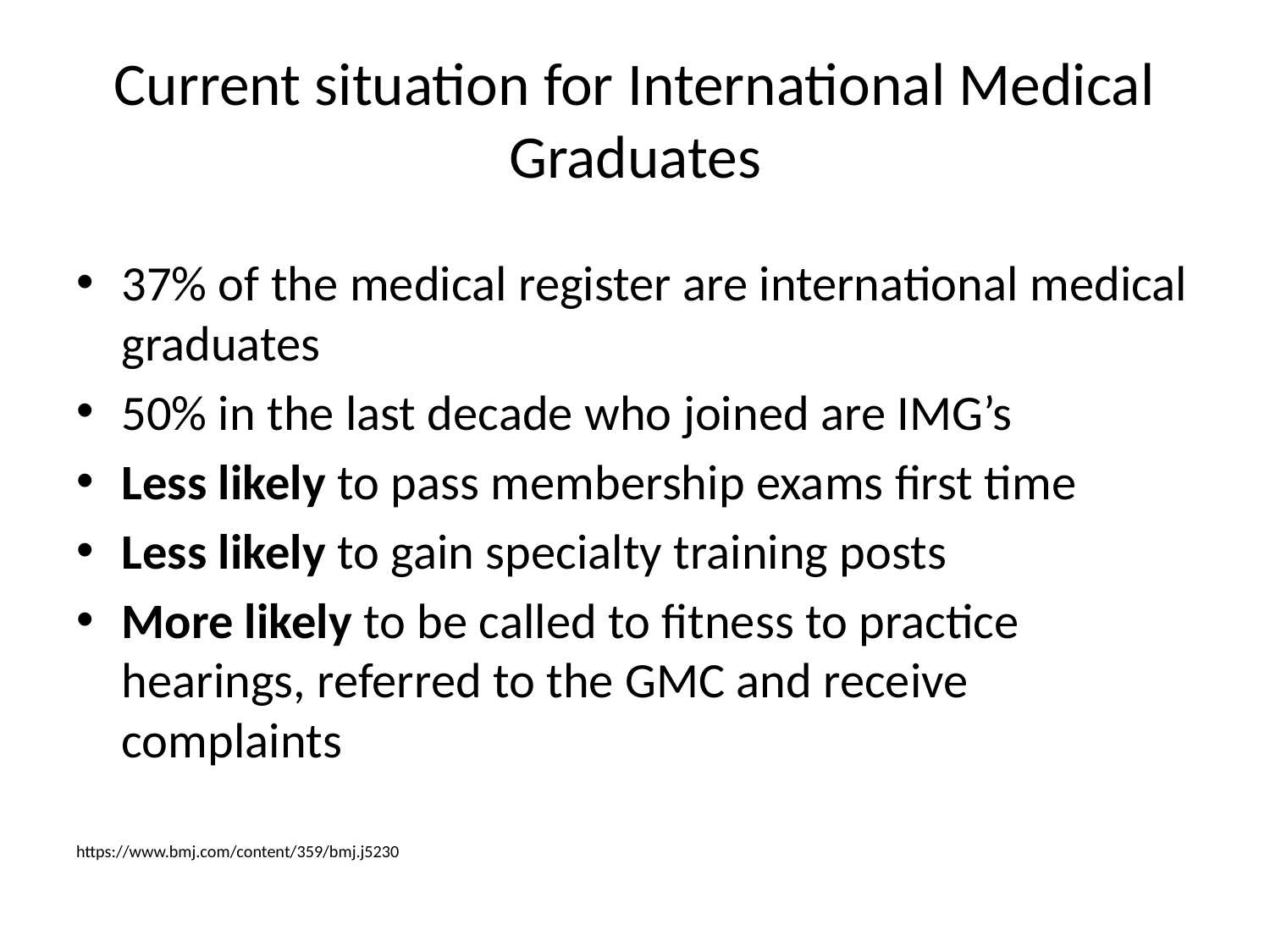

# Current situation for International Medical Graduates
37% of the medical register are international medical graduates
50% in the last decade who joined are IMG’s
Less likely to pass membership exams first time
Less likely to gain specialty training posts
More likely to be called to fitness to practice hearings, referred to the GMC and receive complaints

https://www.bmj.com/content/359/bmj.j5230